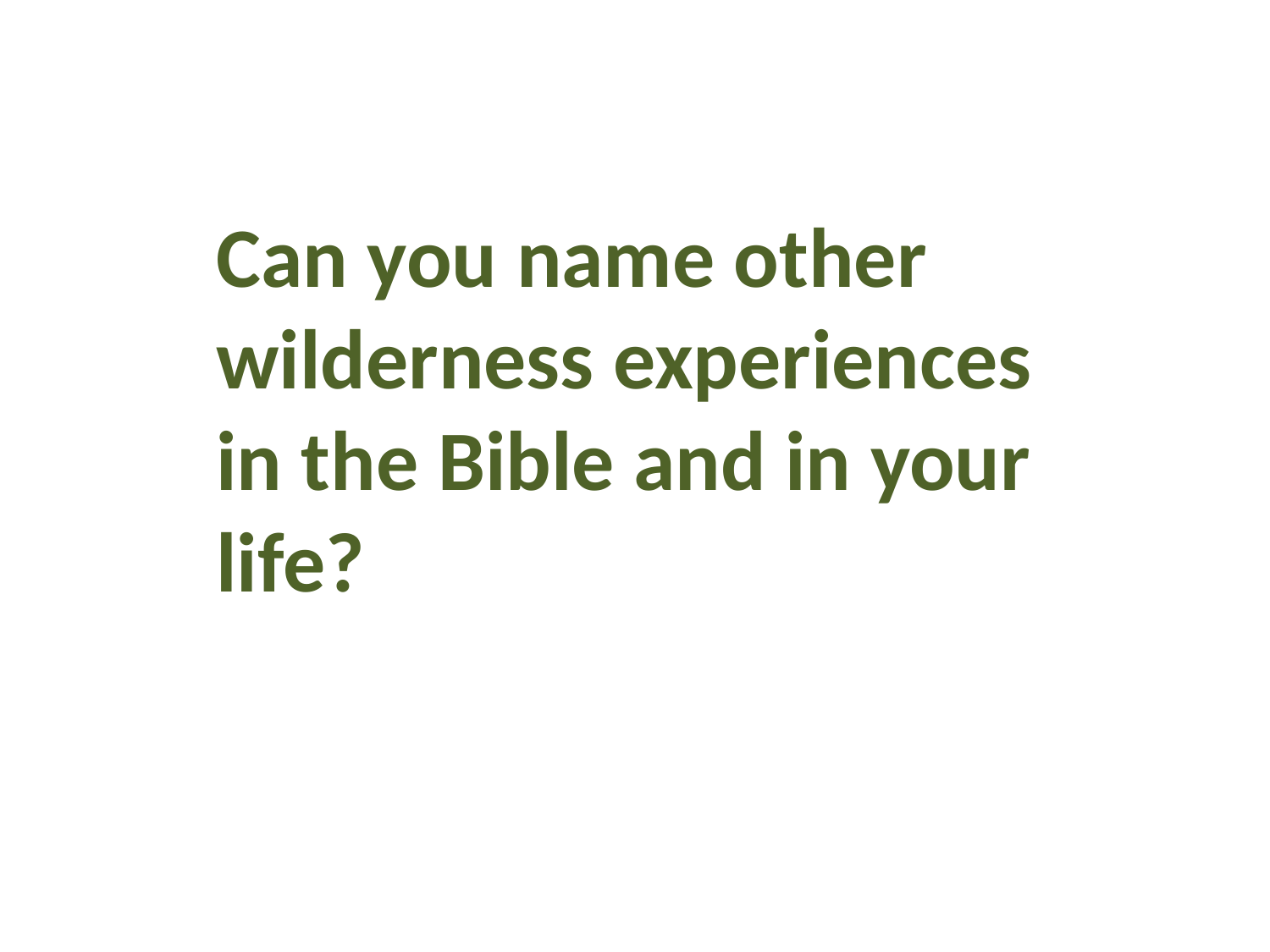

Can you name other wilderness experiences in the Bible and in your life?